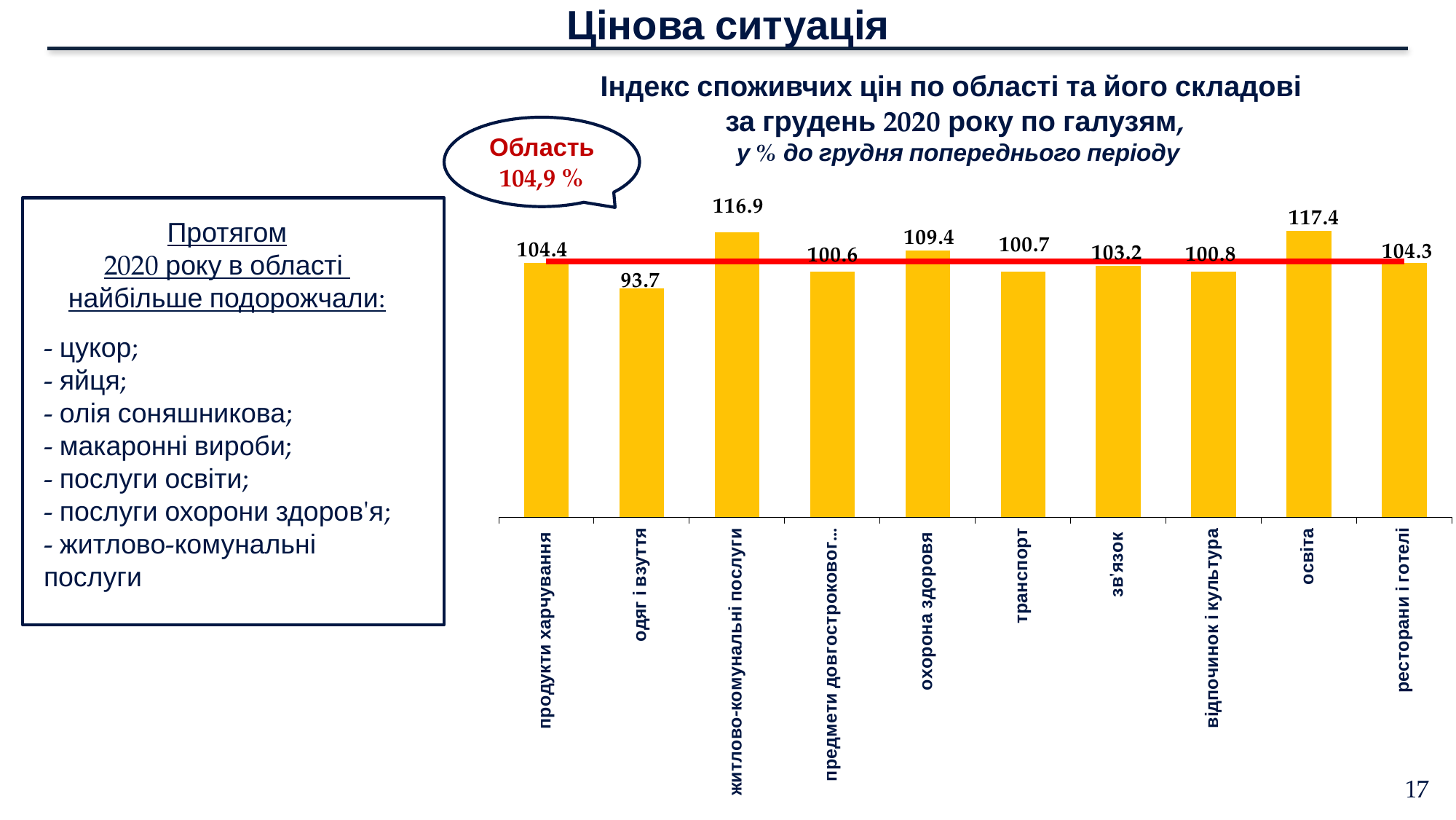

Цінова ситуація
Індекс споживчих цін по області та його складові
за грудень 2020 року по галузям,
у % до грудня попереднього періоду

Область
104,9 %

### Chart

| Category | галузі | область |
|---|---|---|
| продукти харчування  | 104.4 | 104.9 |
| одяг і взуття | 93.7 | 104.9 |
| житлово-комунальні послуги | 116.9 | 104.9 |
| предмети довгострокового користування | 100.6 | 104.9 |
| охорона здоровя  | 109.4 | 104.9 |
| транспорт | 100.7 | 104.9 |
| зв'язок  | 103.2 | 104.9 |
| відпочинок і культура | 100.8 | 104.9 |
| освіта | 117.4 | 104.9 |
| ресторани і готелі | 104.3 | 104.9 |
Протягом
2020 року в області  найбільше подорожчали:
- цукор;
- яйця;
- олія соняшникова;
- макаронні вироби;
- послуги освіти;
- послуги охорони здоров'я;
- житлово-комунальні послуги
17